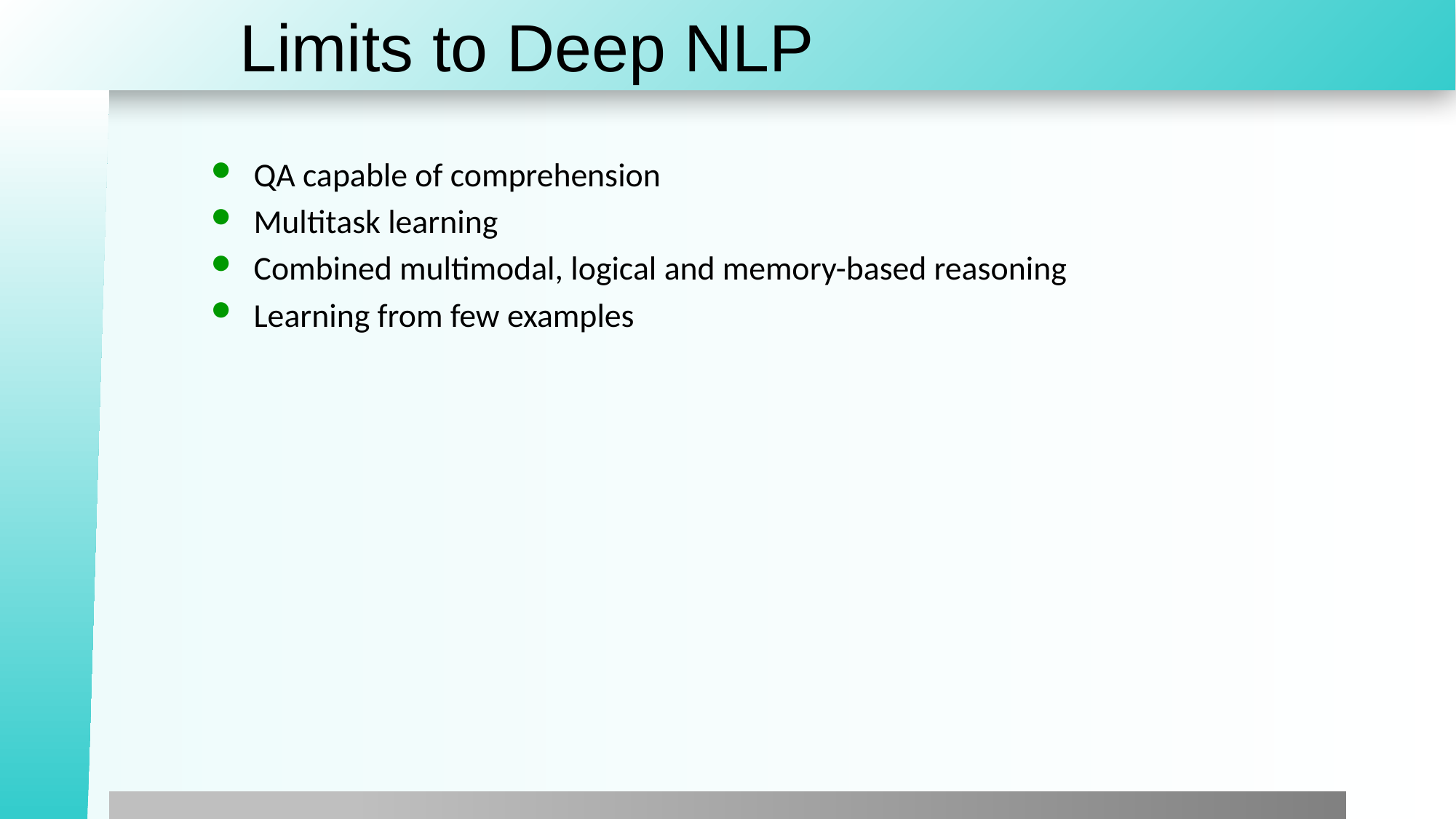

# Limits to Deep NLP
QA capable of comprehension
Multitask learning
Combined multimodal, logical and memory-based reasoning
Learning from few examples